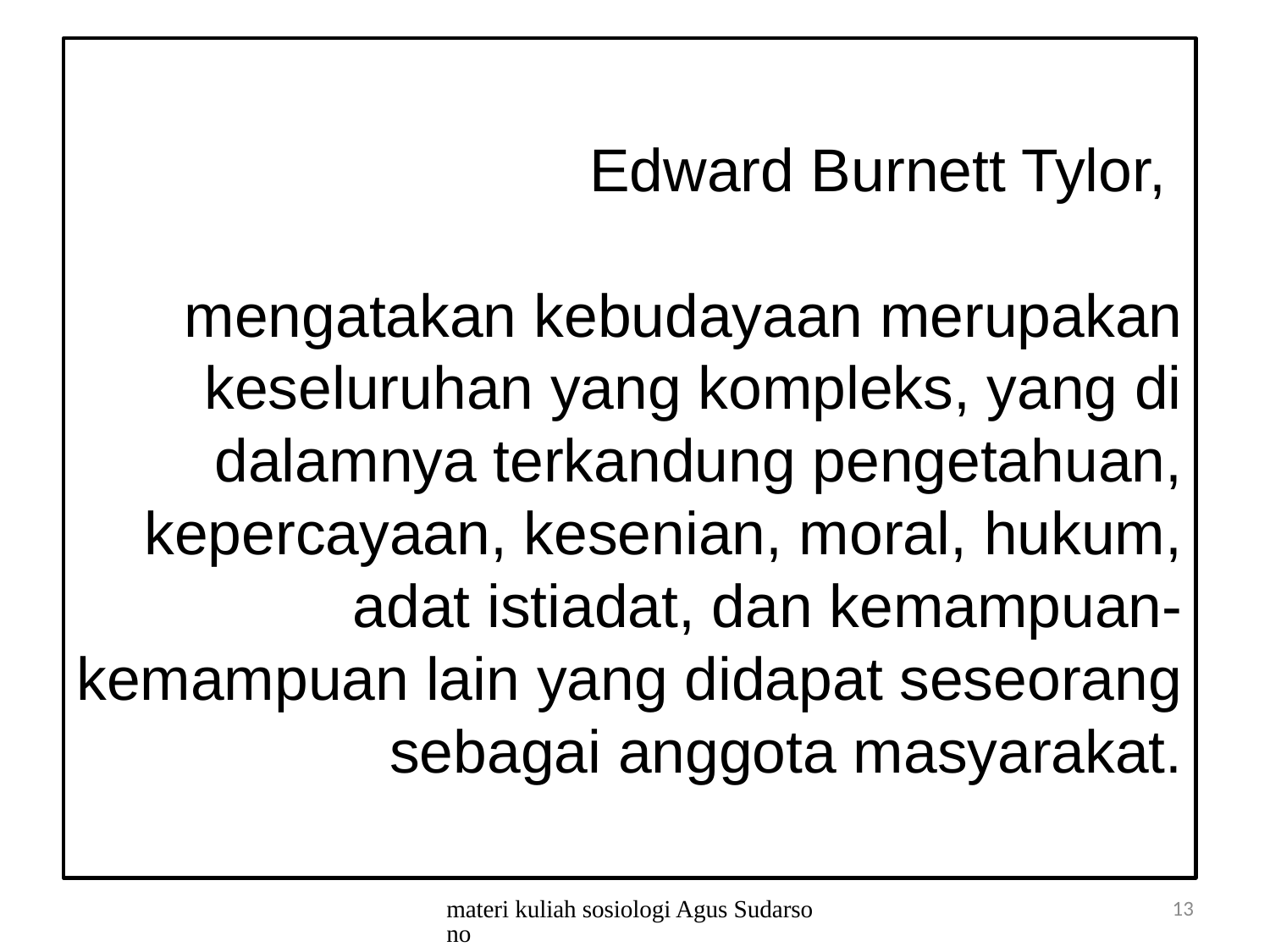

# Edward Burnett Tylor, mengatakan kebudayaan merupakan keseluruhan yang kompleks, yang di dalamnya terkandung pengetahuan, kepercayaan, kesenian, moral, hukum, adat istiadat, dan kemampuan-kemampuan lain yang didapat seseorang sebagai anggota masyarakat.
materi kuliah sosiologi Agus Sudarsono
13